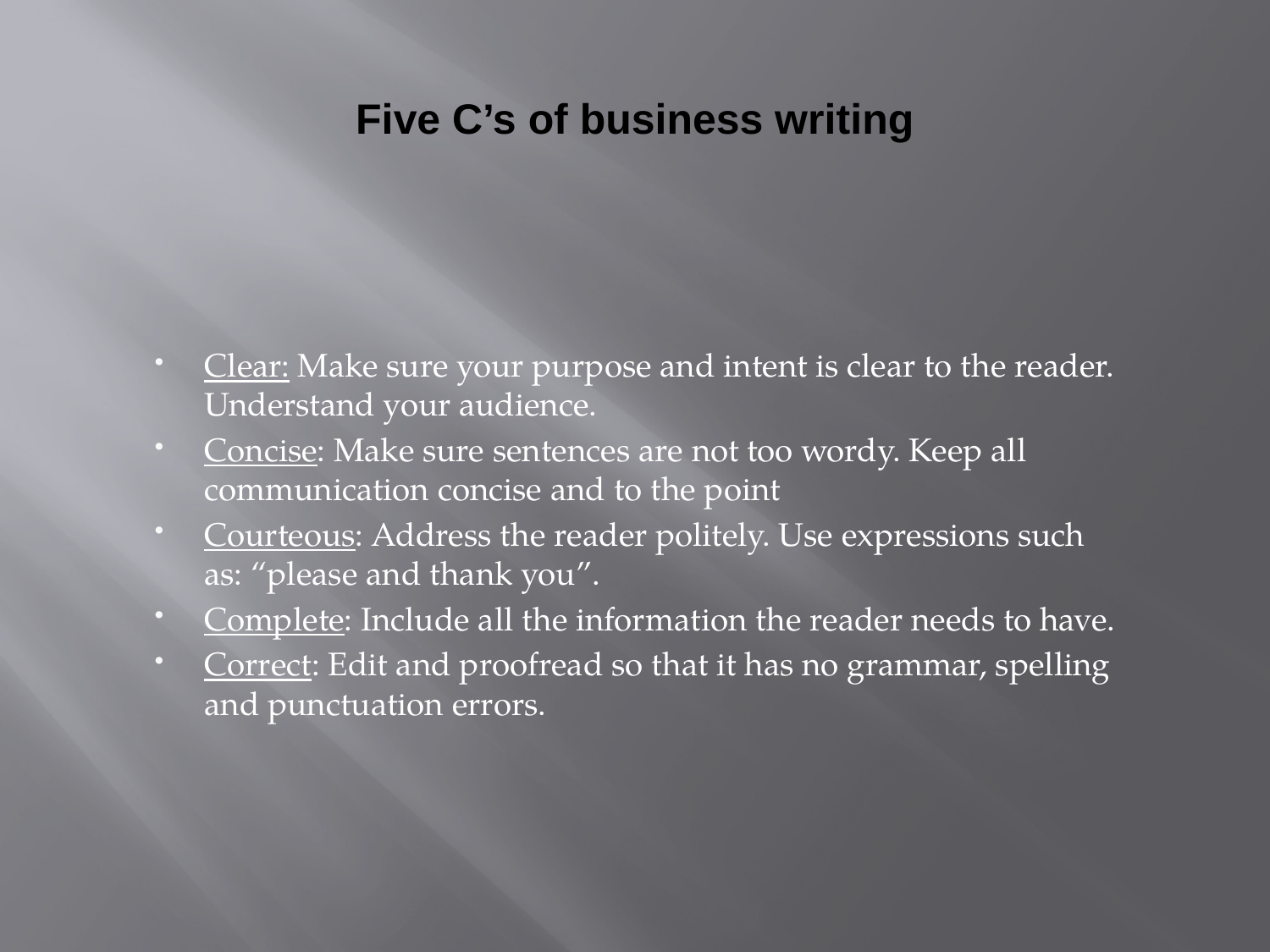

# Five C’s of business writing
Clear: Make sure your purpose and intent is clear to the reader. Understand your audience.
Concise: Make sure sentences are not too wordy. Keep all communication concise and to the point
Courteous: Address the reader politely. Use expressions such as: “please and thank you”.
Complete: Include all the information the reader needs to have.
Correct: Edit and proofread so that it has no grammar, spelling and punctuation errors.